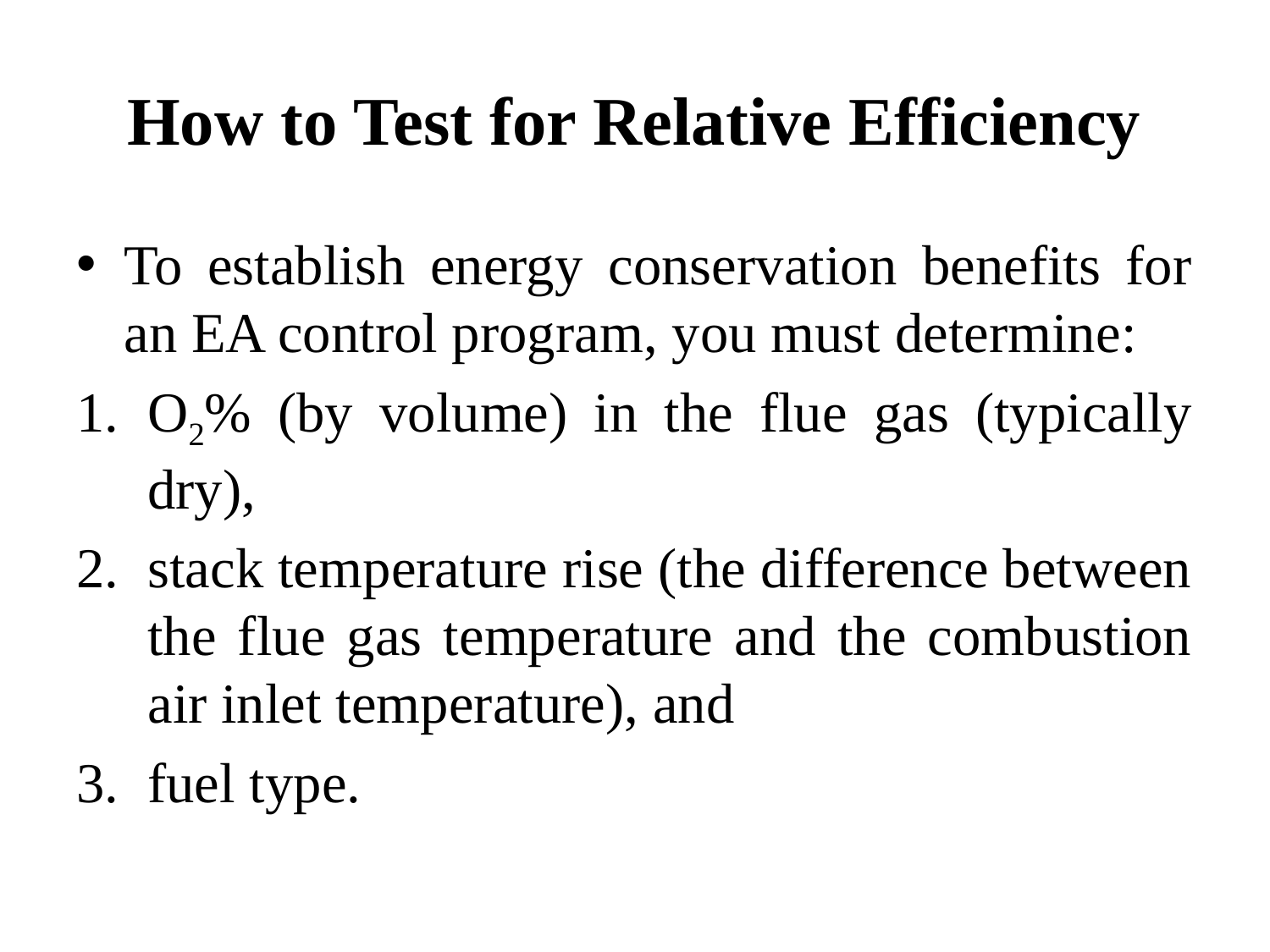

# How to Test for Relative Efficiency
To establish energy conservation benefits for an EA control program, you must determine:
O2% (by volume) in the flue gas (typically dry),
stack temperature rise (the difference between the flue gas temperature and the combustion air inlet temperature), and
fuel type.